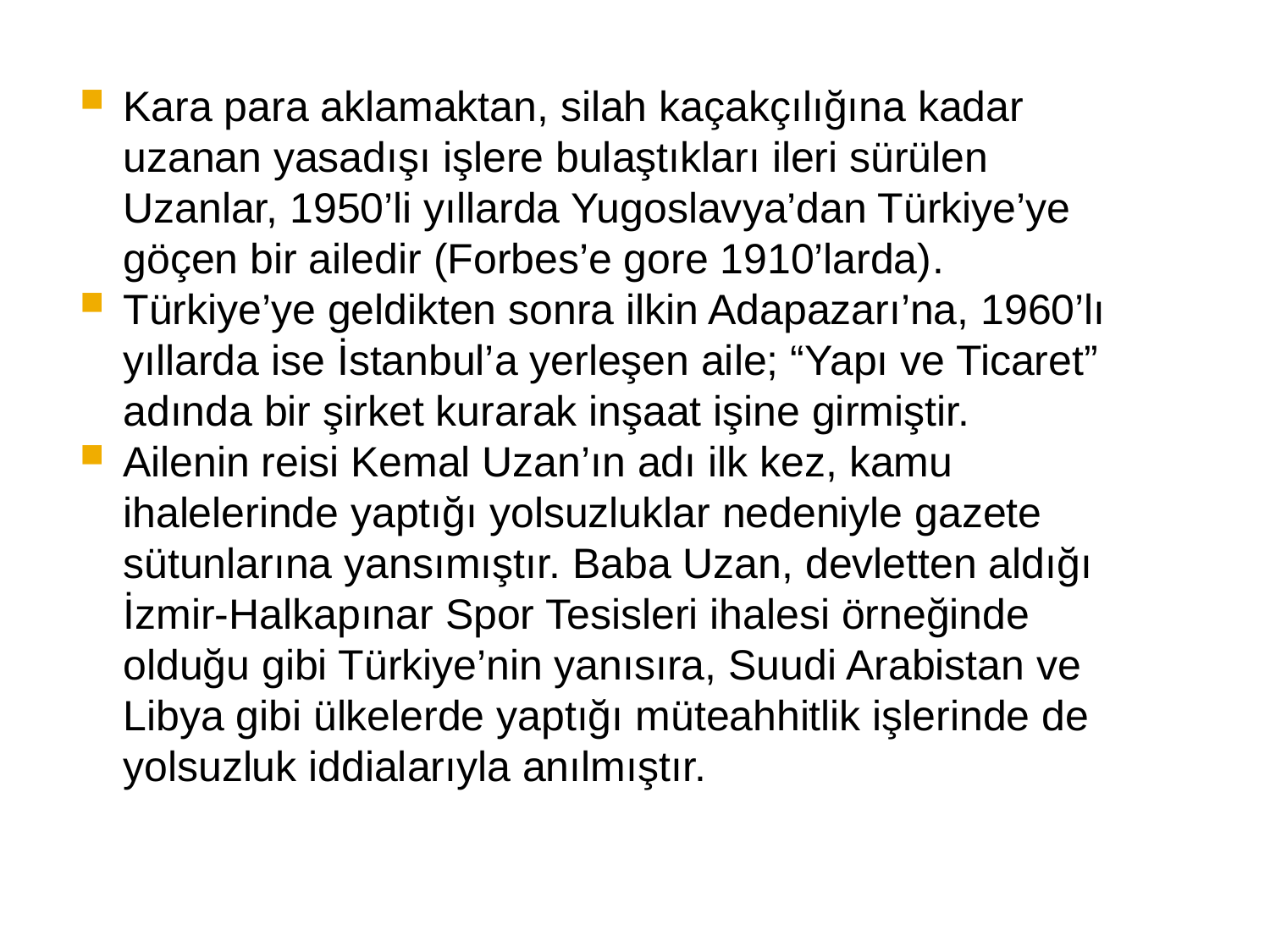

Kara para aklamaktan, silah kaçakçılığına kadar uzanan yasadışı işlere bulaştıkları ileri sürülen Uzanlar, 1950’li yıllarda Yugoslavya’dan Türkiye’ye göçen bir ailedir (Forbes’e gore 1910’larda).
Türkiye’ye geldikten sonra ilkin Adapazarı’na, 1960’lı yıllarda ise İstanbul’a yerleşen aile; “Yapı ve Ticaret” adında bir şirket kurarak inşaat işine girmiştir.
Ailenin reisi Kemal Uzan’ın adı ilk kez, kamu ihalelerinde yaptığı yolsuzluklar nedeniyle gazete sütunlarına yansımıştır. Baba Uzan, devletten aldığı İzmir-Halkapınar Spor Tesisleri ihalesi örneğinde olduğu gibi Türkiye’nin yanısıra, Suudi Arabistan ve Libya gibi ülkelerde yaptığı müteahhitlik işlerinde de yolsuzluk iddialarıyla anılmıştır.